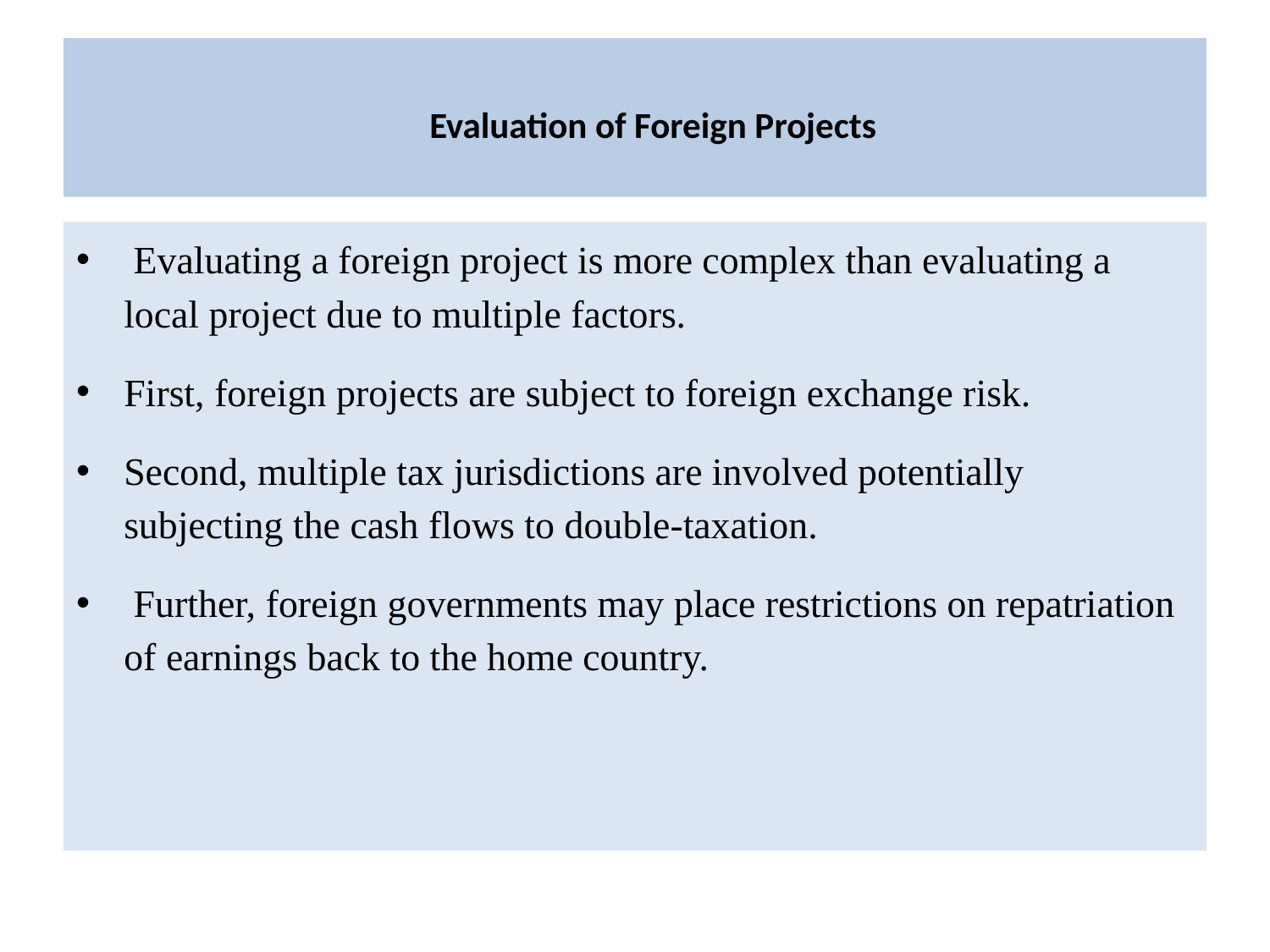

# Evaluation of Foreign Projects
 Evaluating a foreign project is more complex than evaluating a local project due to multiple factors.
First, foreign projects are subject to foreign exchange risk.
Second, multiple tax jurisdictions are involved potentially subjecting the cash flows to double-taxation.
 Further, foreign governments may place restrictions on repatriation of earnings back to the home country.